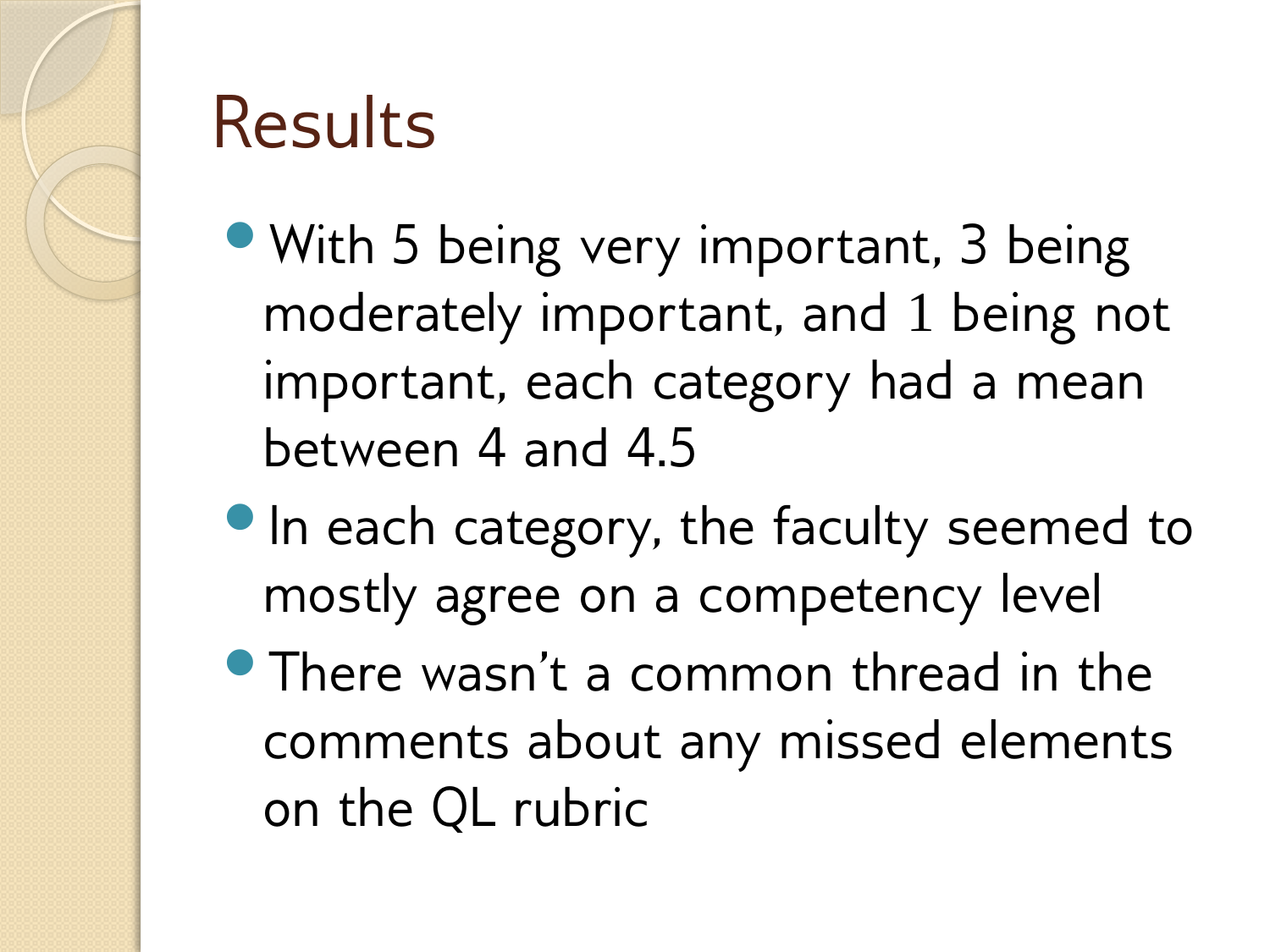

# Results
With 5 being very important, 3 being moderately important, and 1 being not important, each category had a mean between 4 and 4.5
In each category, the faculty seemed to mostly agree on a competency level
There wasn’t a common thread in the comments about any missed elements on the QL rubric